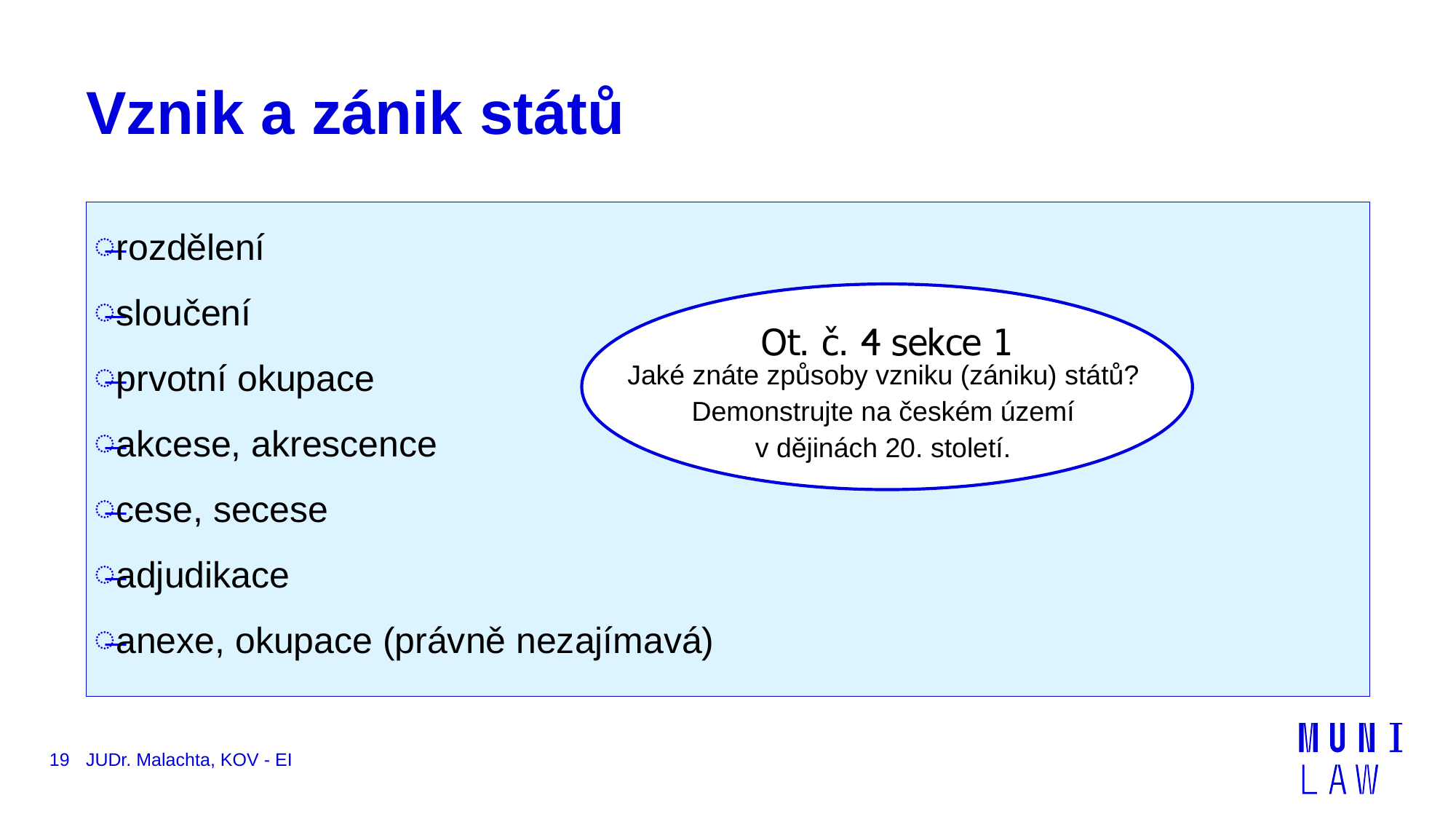

# Vznik a zánik států
rozdělení
sloučení
prvotní okupace
akcese, akrescence
cese, secese
adjudikace
anexe, okupace (právně nezajímavá)

Ot. č. 4 sekce 1
Jaké znáte způsoby vzniku (zániku) států?
Demonstrujte na českém území
v dějinách 20. století.
19
JUDr. Malachta, KOV - EI